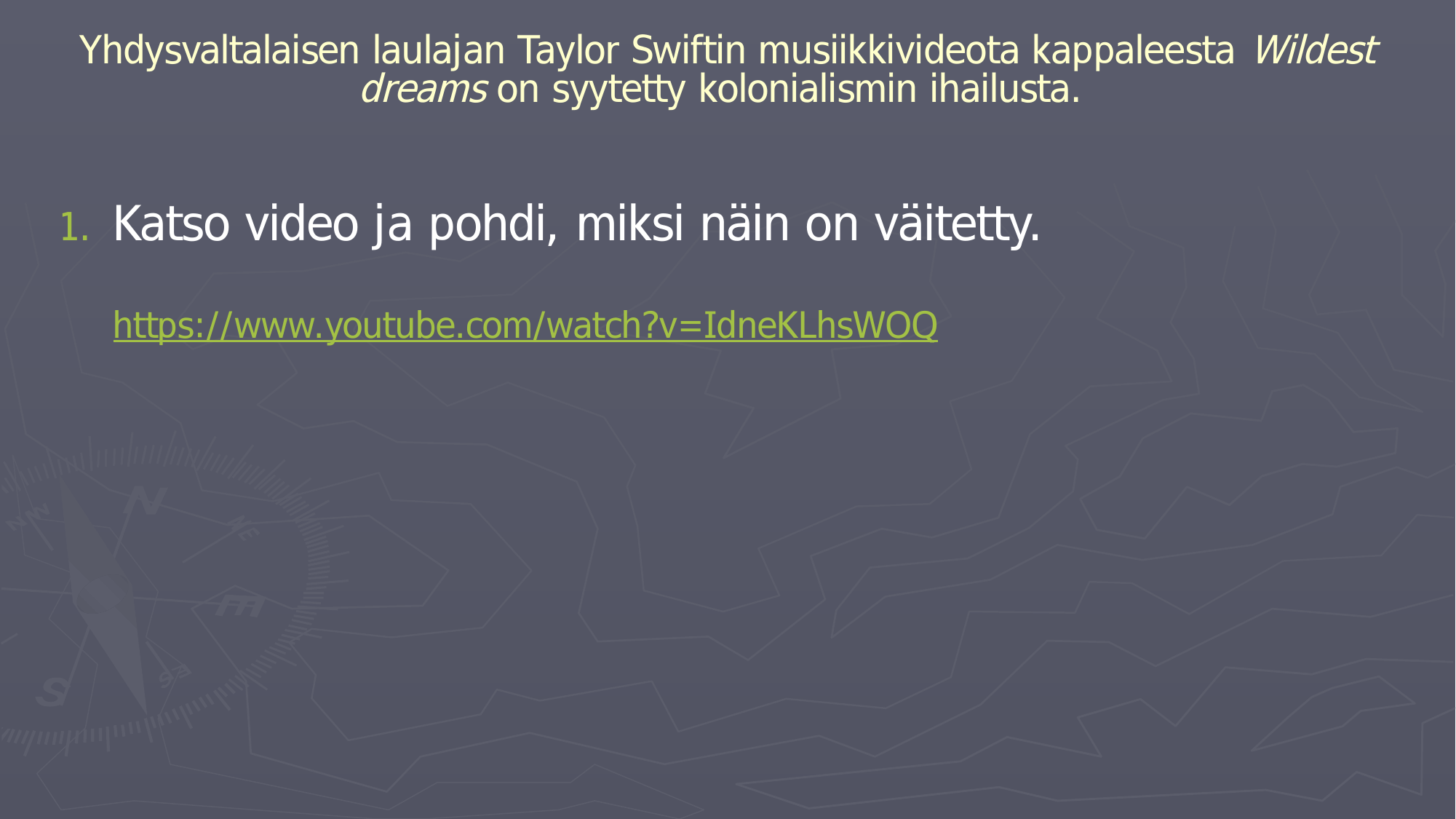

Yhdysvaltalaisen laulajan Taylor Swiftin musiikkivideota kappaleesta Wildest dreams on syytetty kolonialismin ihailusta.
Katso video ja pohdi, miksi näin on väitetty.

https://www.youtube.com/watch?v=IdneKLhsWOQ